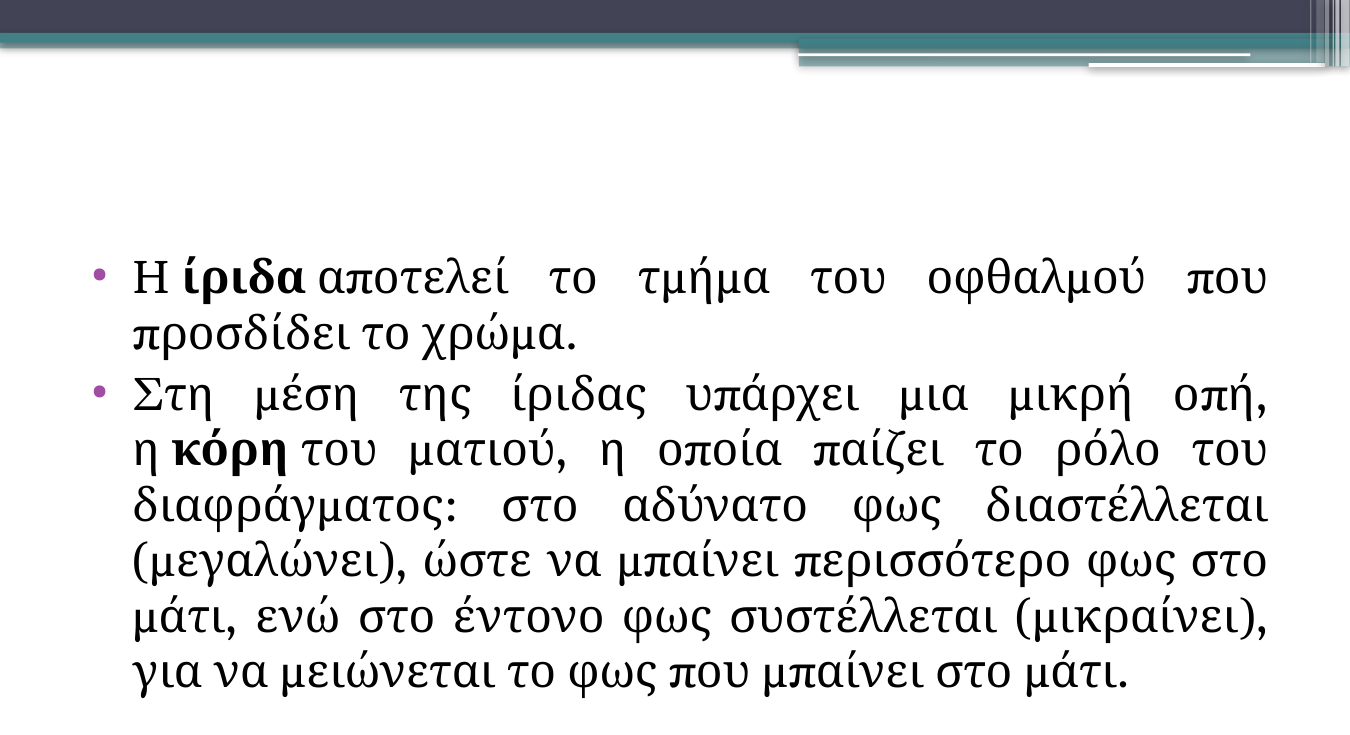

#
Η ίριδα αποτελεί το τμήμα του οφθαλμού που προσδίδει το χρώμα.
Στη μέση της ίριδας υπάρχει μια μικρή οπή, η κόρη του ματιού, η οποία παίζει το ρόλο του διαφράγματος: στο αδύνατο φως διαστέλλεται (μεγαλώνει), ώστε να μπαίνει περισσότερο φως στο μάτι, ενώ στο έντονο φως συστέλλεται (μικραίνει), για να μειώνεται το φως που μπαίνει στο μάτι.